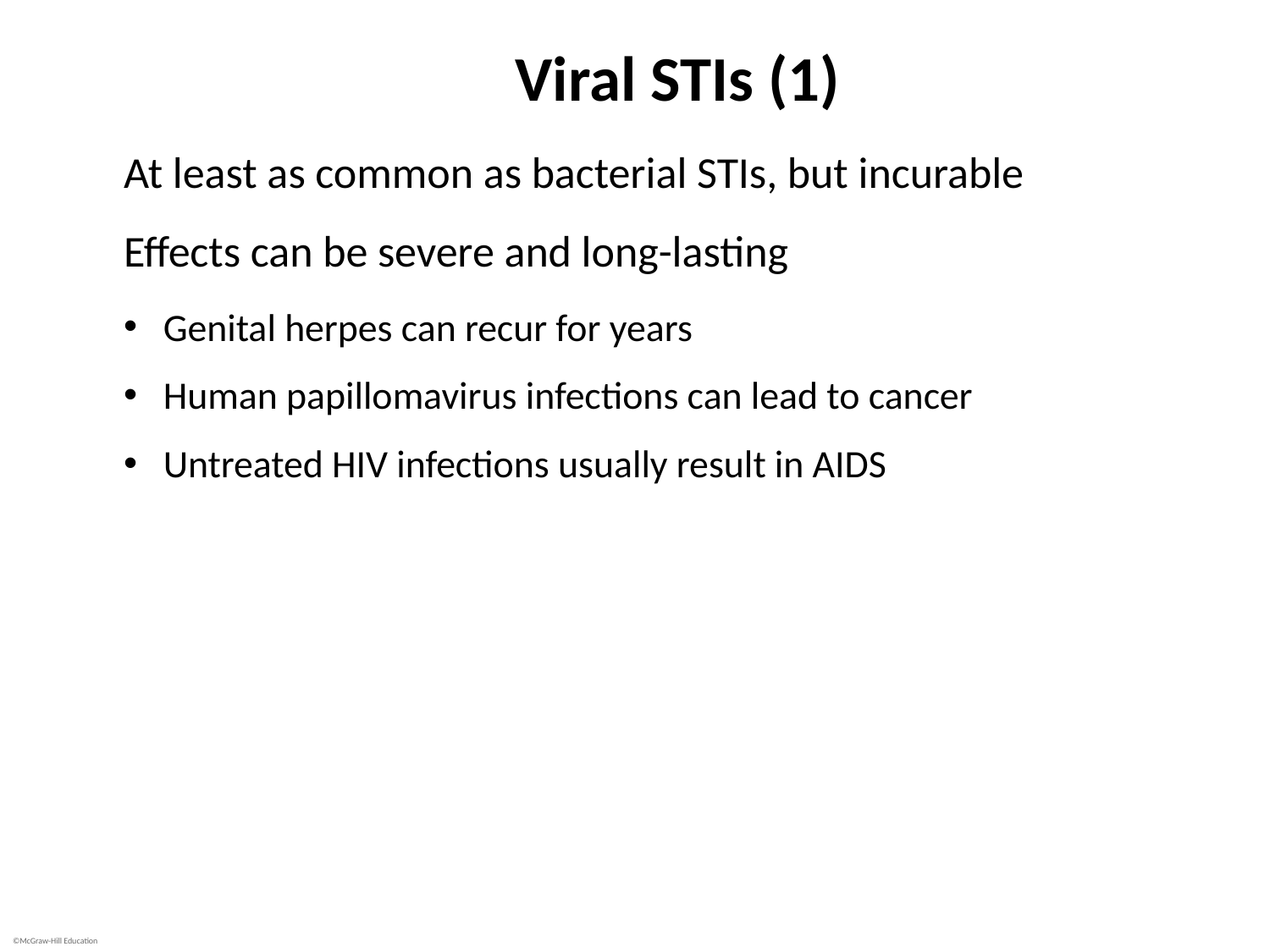

# Viral STIs (1)
At least as common as bacterial STIs, but incurable
Effects can be severe and long-lasting
Genital herpes can recur for years
Human papillomavirus infections can lead to cancer
Untreated HIV infections usually result in AIDS